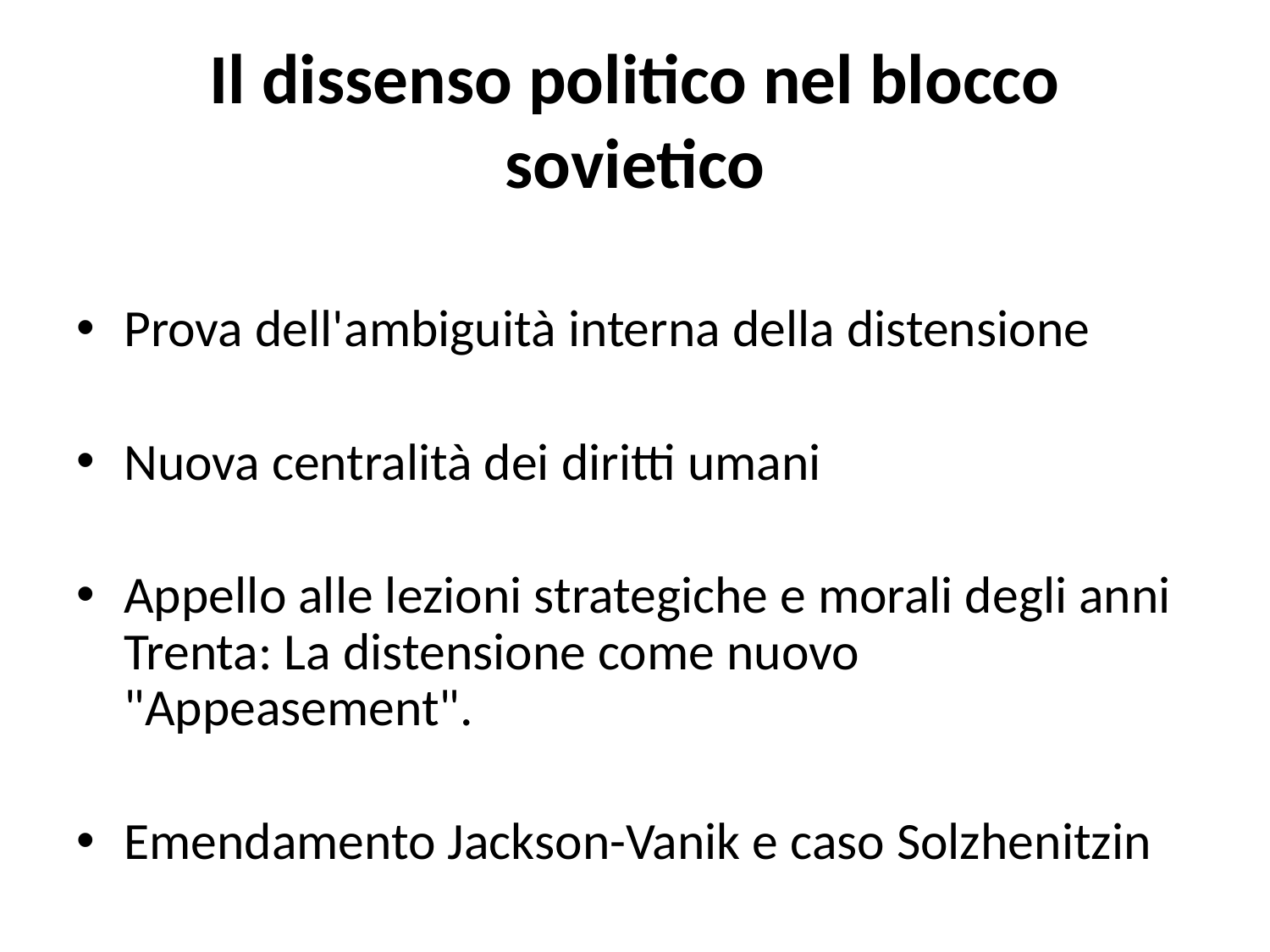

# Il dissenso politico nel blocco sovietico

Prova dell'ambiguità interna della distensione

Nuova centralità dei diritti umani

Appello alle lezioni strategiche e morali degli anni Trenta: La distensione come nuovo "Appeasement".

Emendamento Jackson-Vanik e caso Solzhenitzin